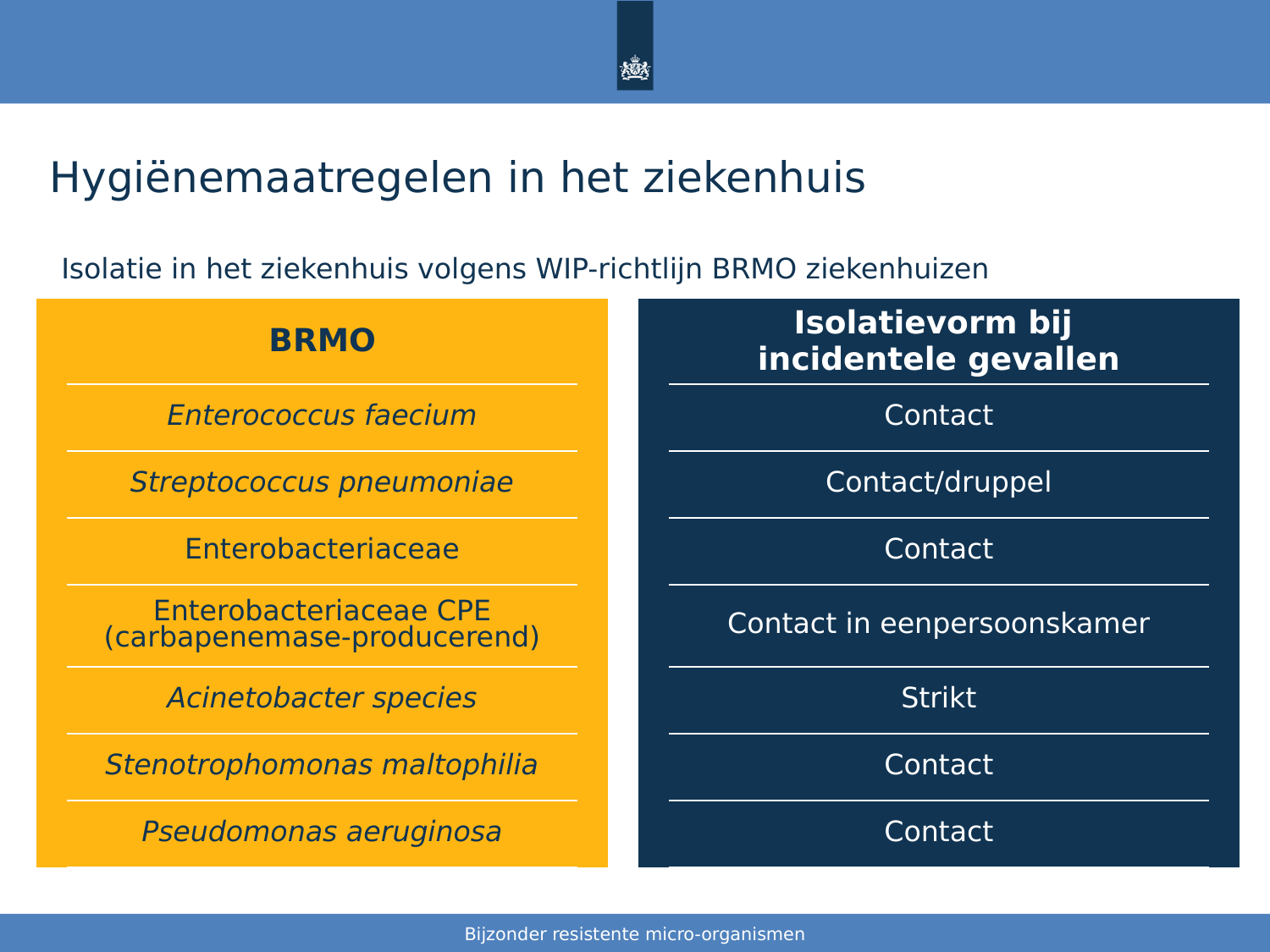

# Hygiënemaatregelen in het ziekenhuis
Isolatie in het ziekenhuis volgens WIP-richtlijn BRMO ziekenhuizen

|  | BRMO |  |  |  | Isolatievorm bij incidentele gevallen |  |
| --- | --- | --- | --- | --- | --- | --- |
|  | Enterococcus faecium |  |  |  | Contact |  |
|  | Streptococcus pneumoniae |  |  |  | Contact/druppel |  |
|  | Enterobacteriaceae |  |  |  | Contact |  |
|  | Enterobacteriaceae CPE (carbapenemase-producerend) |  |  |  | Contact in eenpersoonskamer |  |
|  | Acinetobacter species |  |  |  | Strikt |  |
|  | Stenotrophomonas maltophilia |  |  |  | Contact |  |
|  | Pseudomonas aeruginosa |  |  |  | Contact |  |
Bijzonder resistente micro-organismen